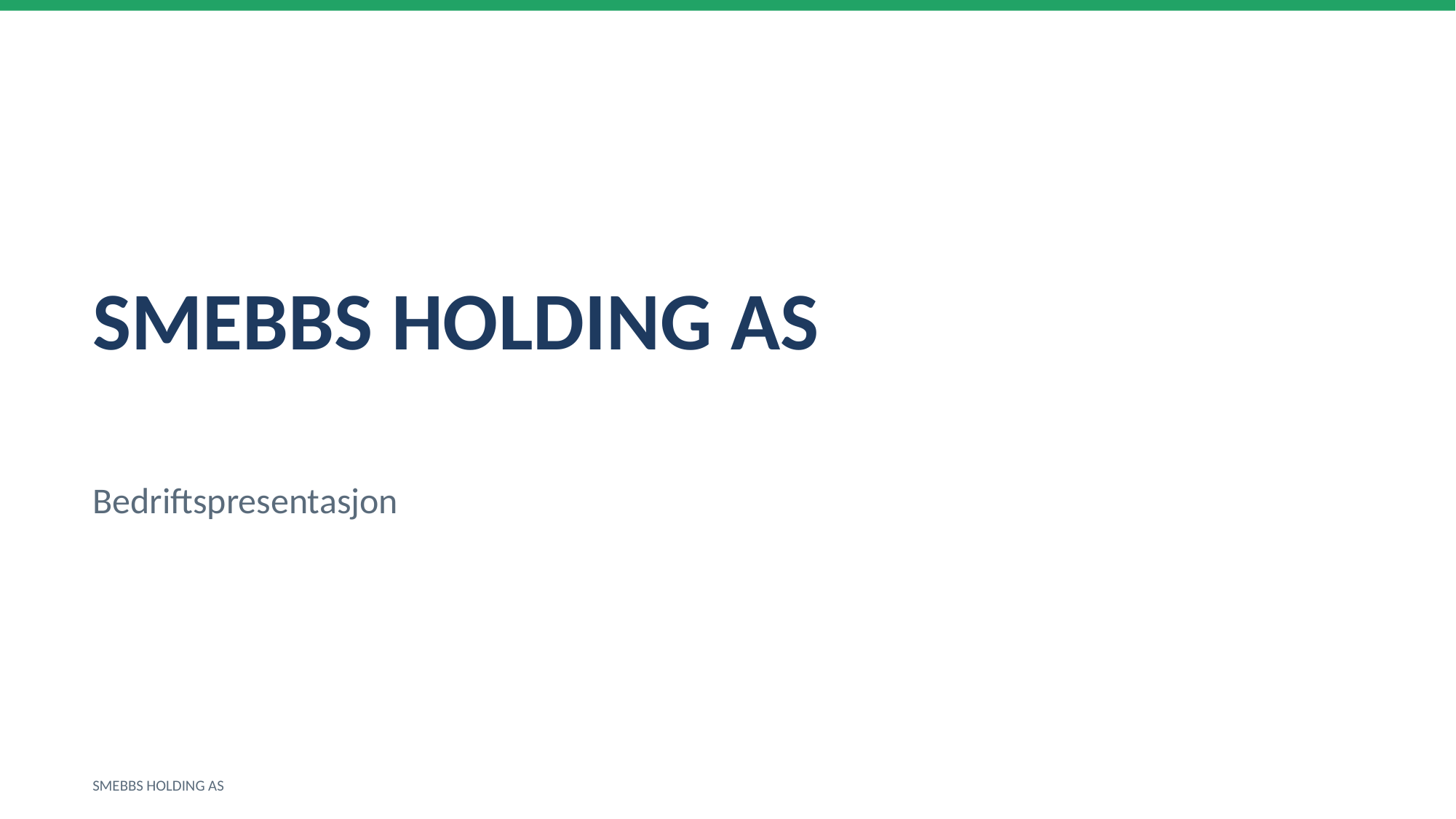

SMEBBS HOLDING AS
Bedriftspresentasjon
SMEBBS HOLDING AS